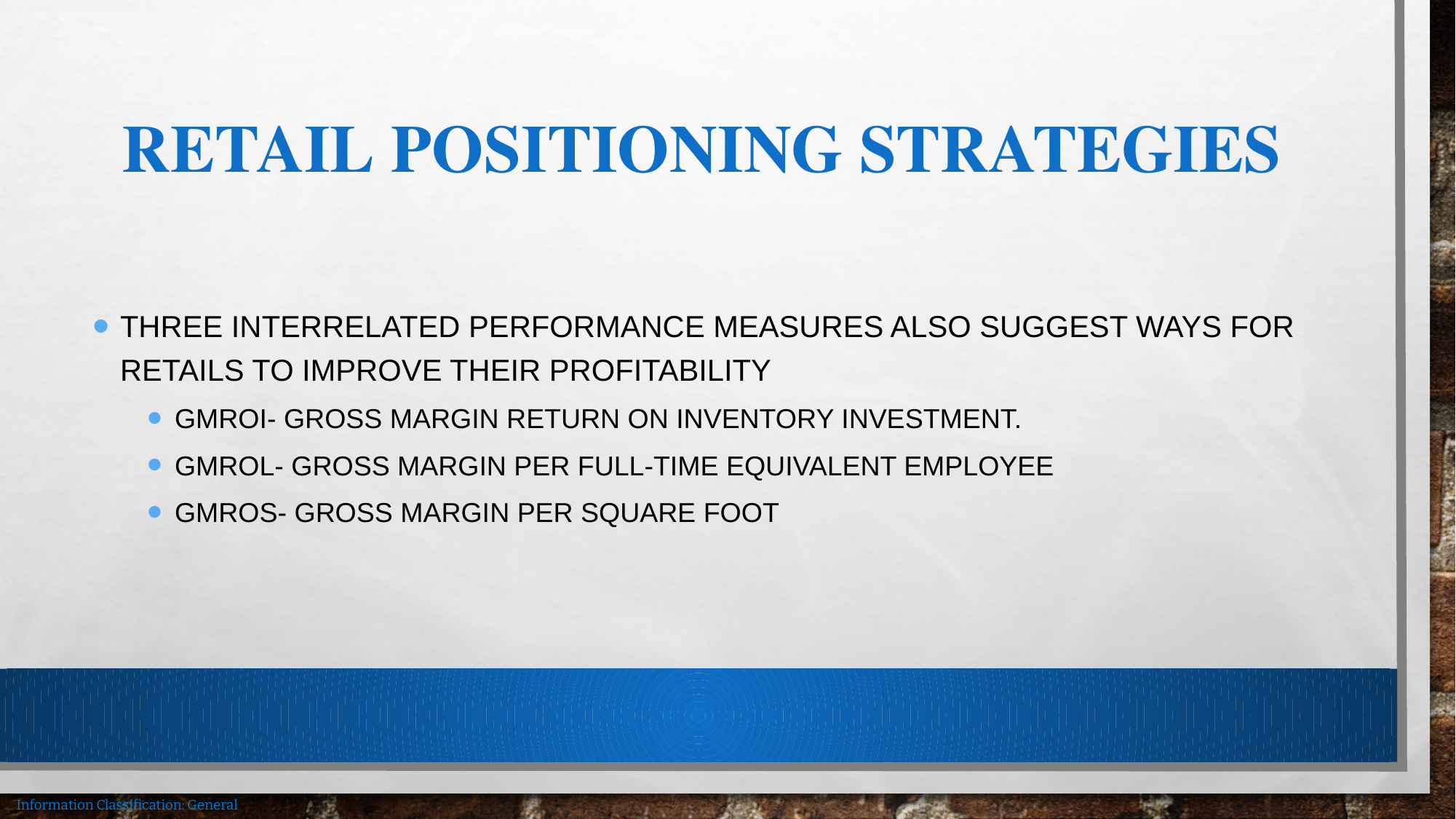

# Retail positioning strategies
Three interrelated performance measures also suggest ways for retails to improve their profitability
GMROI- gross margin return on inventory investment.
GMROL- gross margin per full-time equivalent employee
GMROS- gross margin per square foot